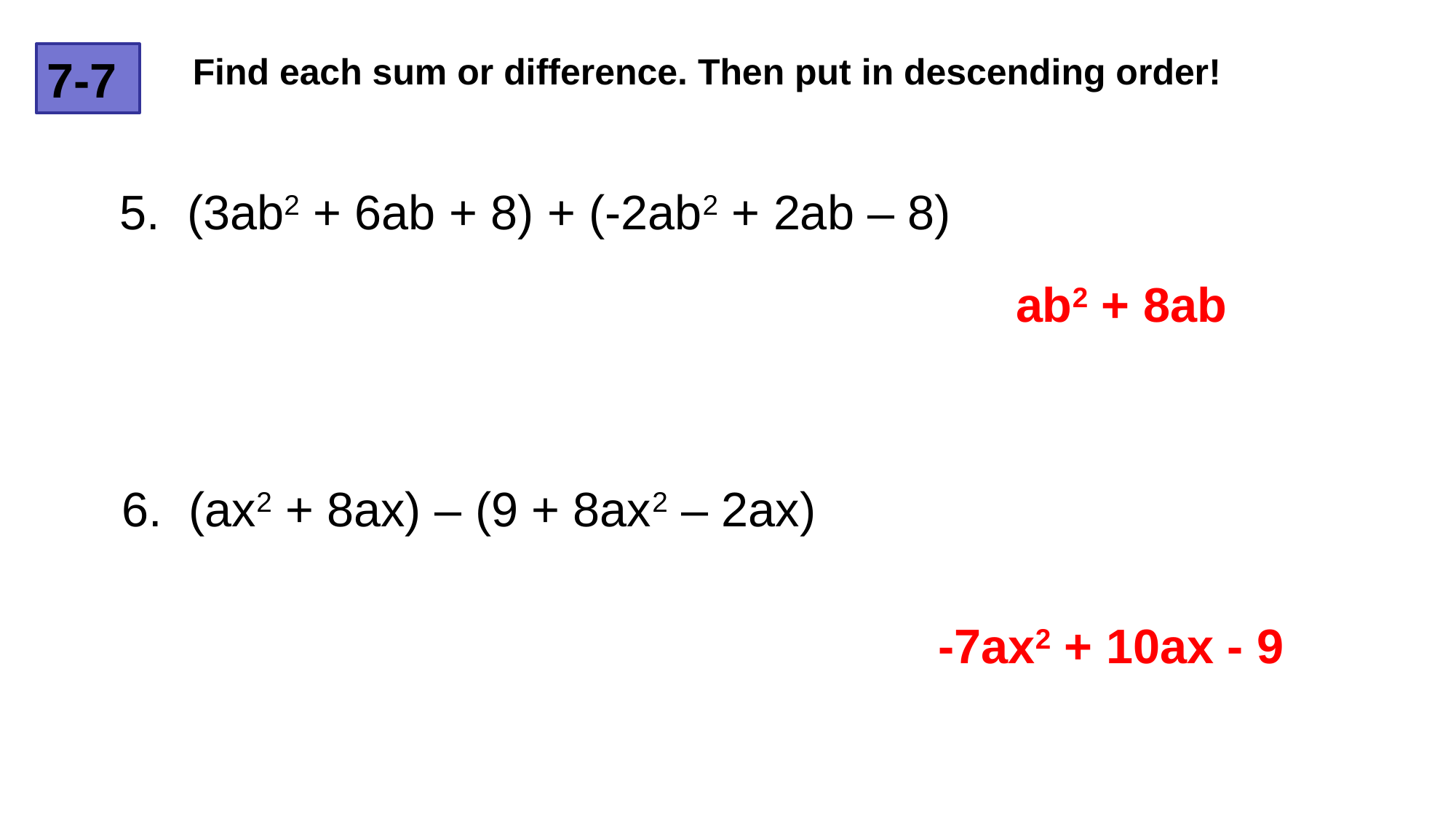

Find each sum or difference. Then put in descending order!
7-7
5.  (3ab2 + 6ab + 8) + (-2ab2 + 2ab – 8)
ab2 + 8ab
6.  (ax2 + 8ax) – (9 + 8ax2 – 2ax)
-7ax2 + 10ax - 9